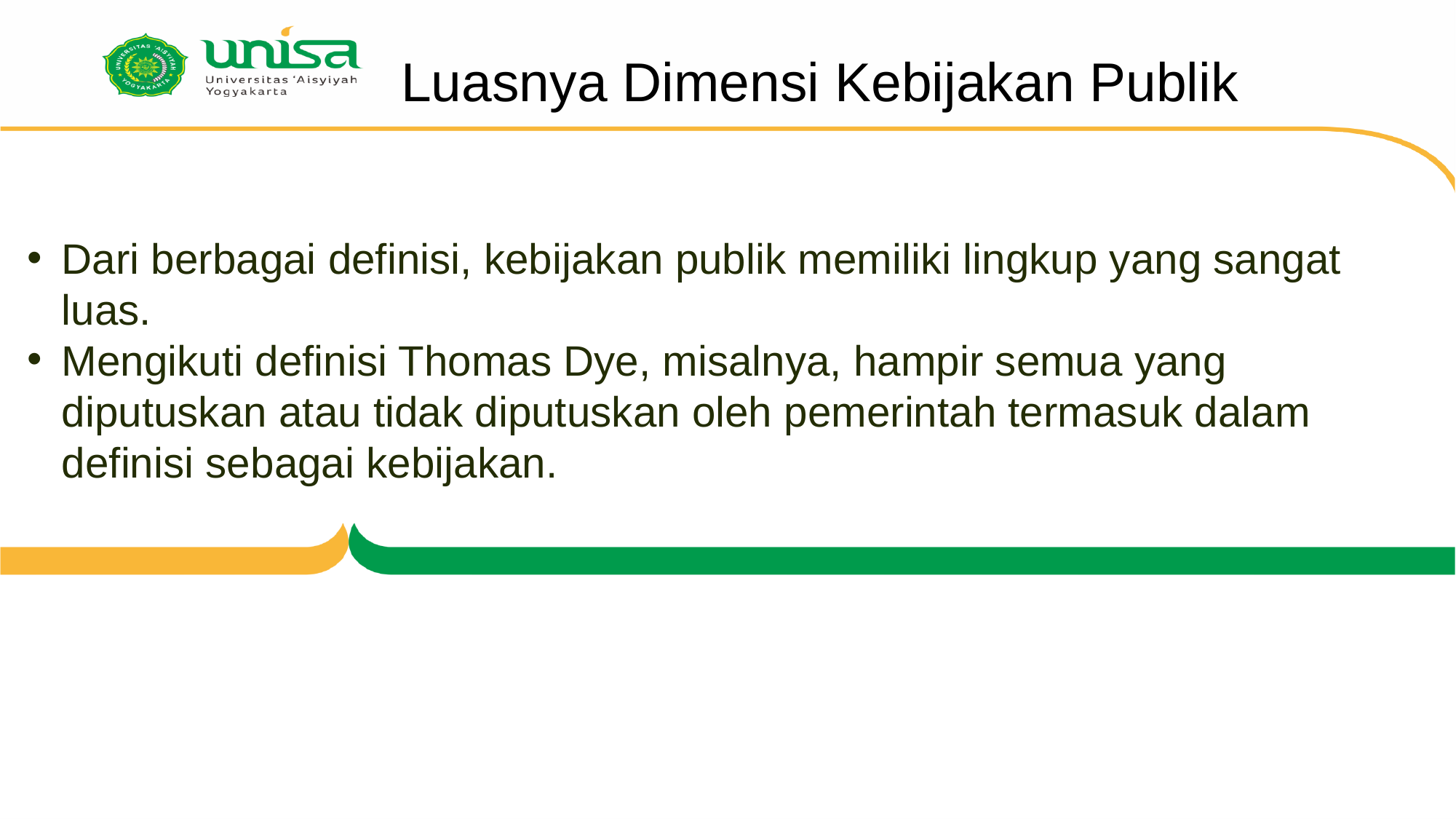

Luasnya Dimensi Kebijakan Publik
Dari berbagai definisi, kebijakan publik memiliki lingkup yang sangat luas.
Mengikuti definisi Thomas Dye, misalnya, hampir semua yang diputuskan atau tidak diputuskan oleh pemerintah termasuk dalam definisi sebagai kebijakan.